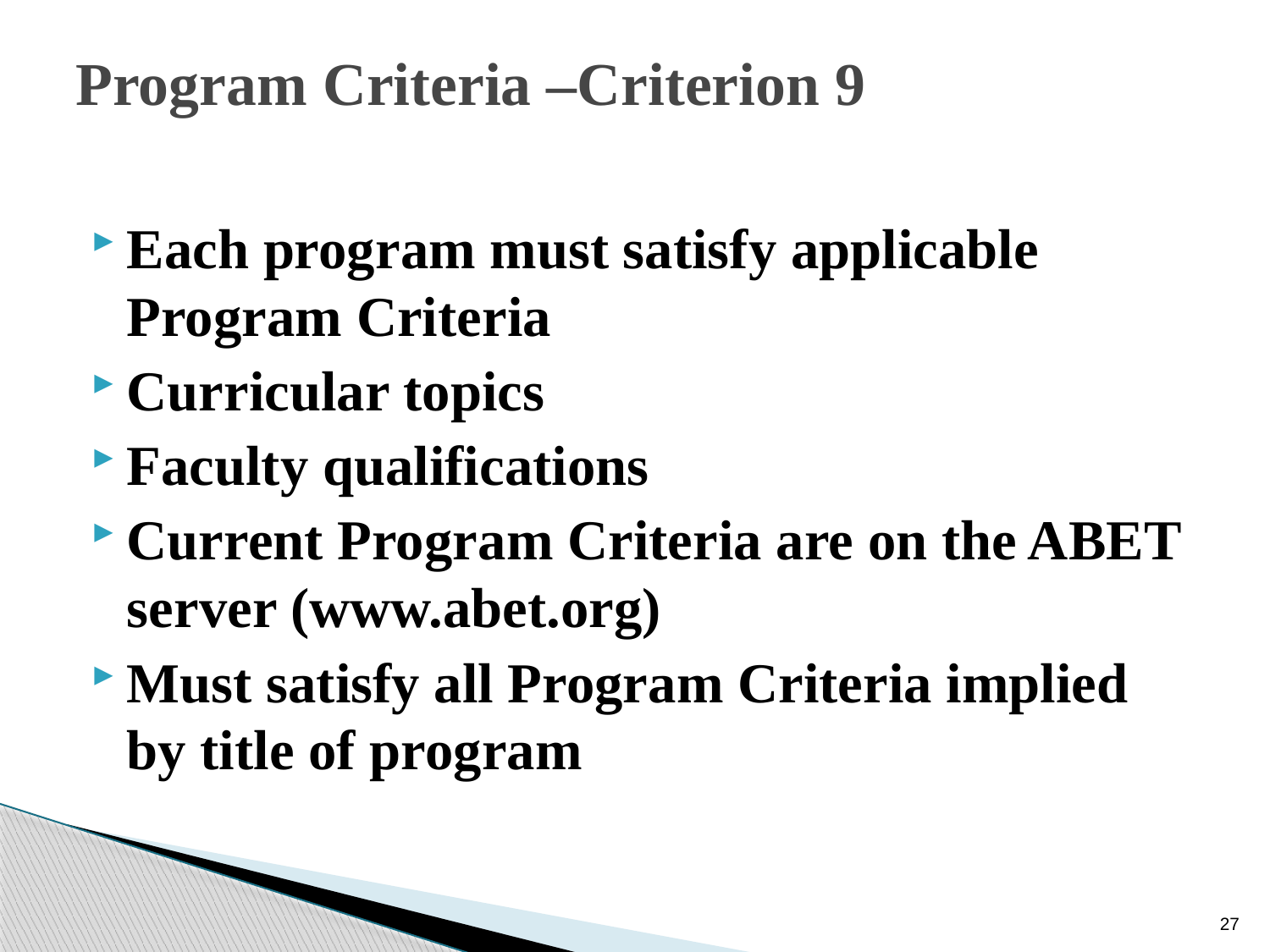

# Program Criteria –Criterion 9
Each program must satisfy applicable Program Criteria
Curricular topics
Faculty qualifications
Current Program Criteria are on the ABET server (www.abet.org)
Must satisfy all Program Criteria implied by title of program
27